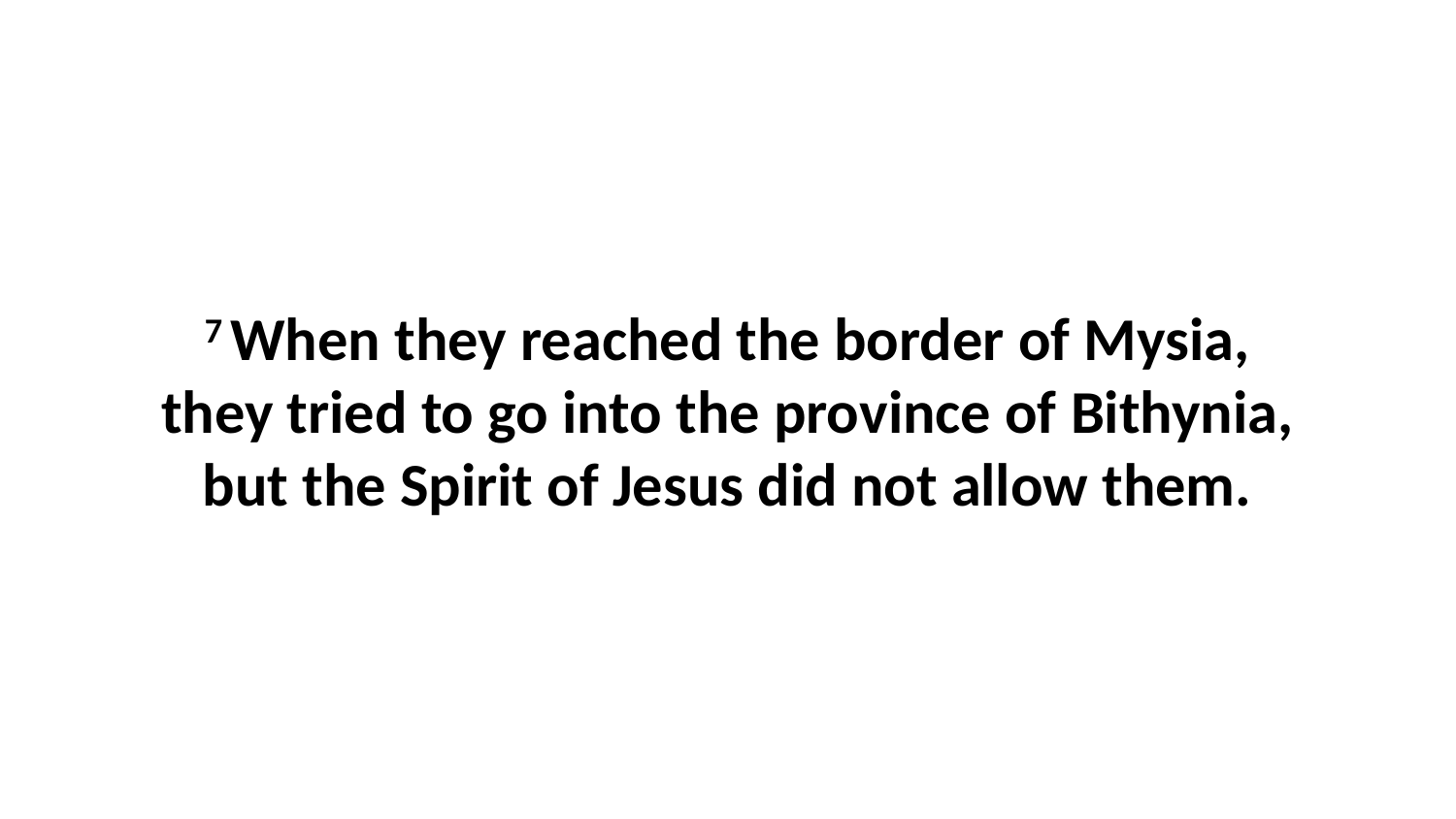

7 When they reached the border of Mysia, they tried to go into the province of Bithynia, but the Spirit of Jesus did not allow them.